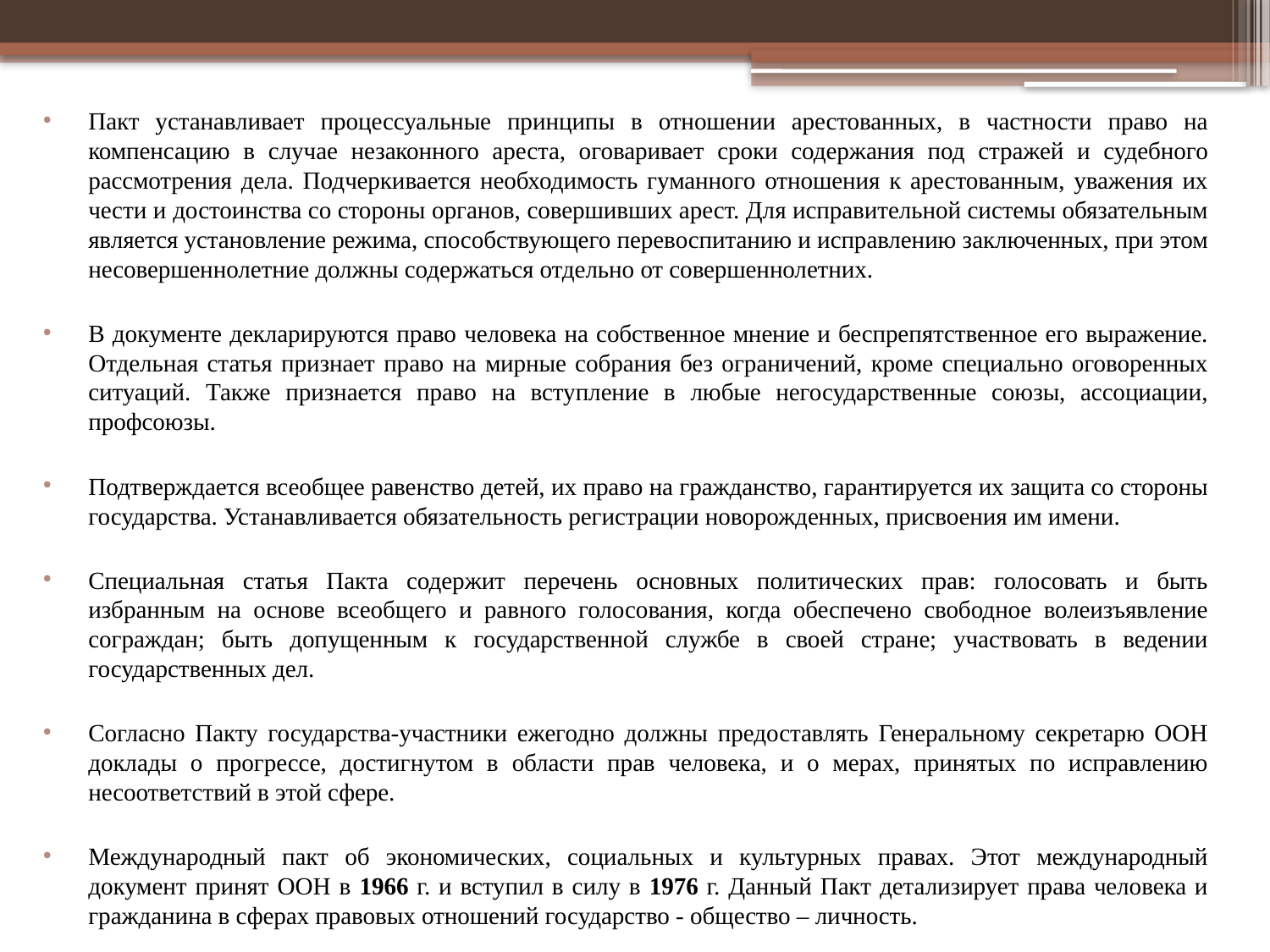

Пакт устанавливает процессуальные принципы в отношении арестованных, в частности право на компенсацию в случае незаконного ареста, оговаривает сроки содержания под стражей и судебного рассмотрения дела. Подчеркивается необходимость гуманного отношения к арестованным, уважения их чести и до­стоинства со стороны органов, совершивших арест. Для исправительной системы обязательным является установление режима, способствующего перевоспитанию и исправлению заключенных, при этом несовершеннолетние должны содержаться отдельно от совершеннолетних.

В документе декларируются право человека на собственное мнение и беспрепятственное его выражение. Отдельная статья признает право на мирные собрания без ограничений, кроме специально оговоренных ситуаций. Также признается право на вступление в любые негосударственные союзы, ассоциации, профсоюзы.

Подтверждается всеобщее равенство детей, их право на гражданство, гарантируется их защита со стороны государства. Устанавливается обязательность регистрации новорожденных, присвоения им имени.

Специальная статья Пакта содержит перечень основных политических прав: голосовать и быть избранным на основе всеобщего и равного голосования, когда обеспечено свободное волеизъявление сограждан; быть допущенным к государственной службе в своей стране; участвовать в ведении государственных дел.

Согласно Пакту государства-участники ежегодно должны предоставлять Генеральному секретарю ООН доклады о прогрессе, достигнутом в области прав человека, и о мерах, принятых по исправлению несоответствий в этой сфере.

Международный пакт об экономических, социальных и культурных правах. Этот международный документ принят ООН в 1966 г. и вступил в силу в 1976 г. Данный Пакт детализирует права человека и гражданина в сферах правовых отношений государство - общество – личность.